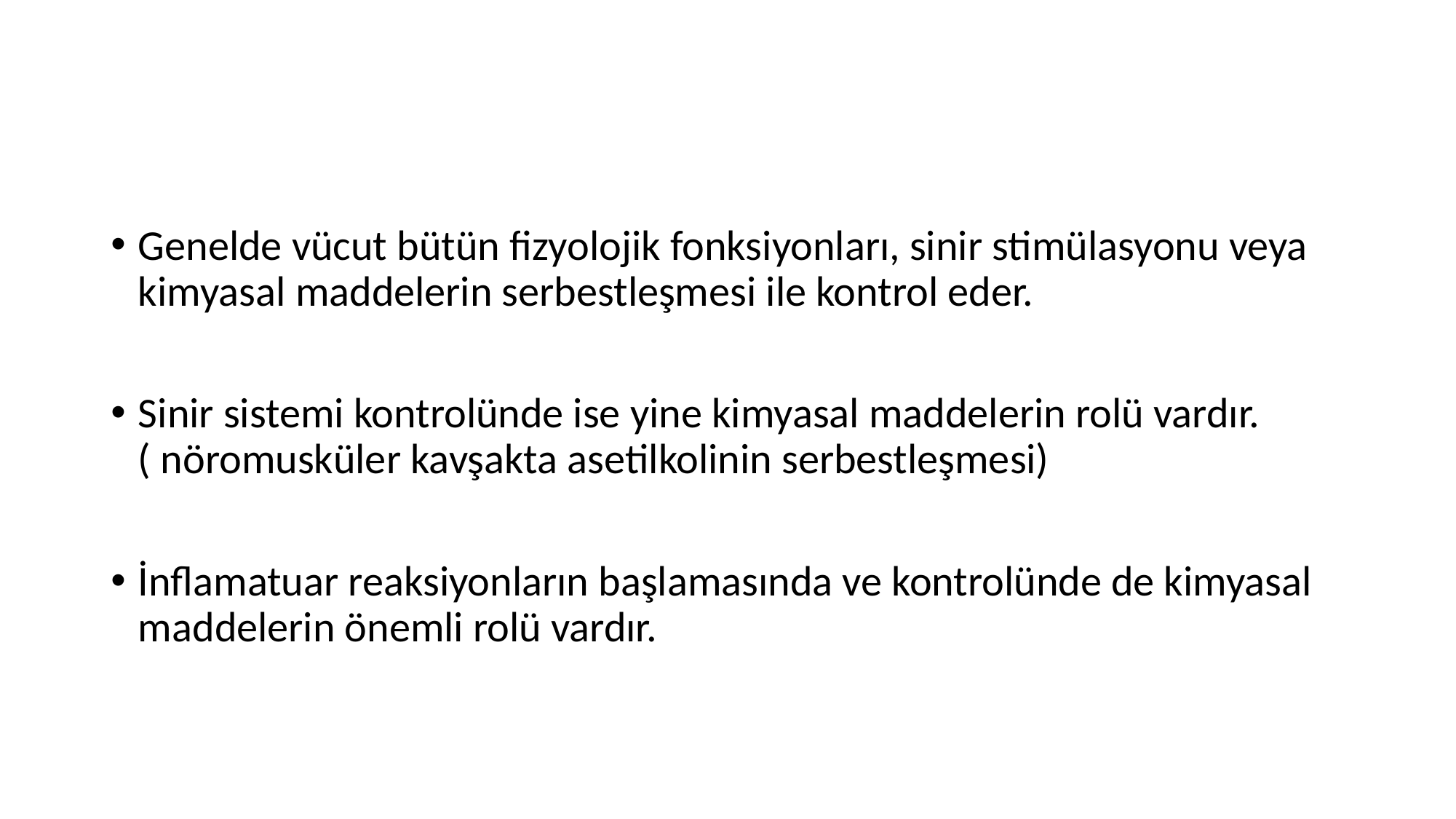

#
Genelde vücut bütün fizyolojik fonksiyonları, sinir stimülasyonu veya kimyasal maddelerin serbestleşmesi ile kontrol eder.

Sinir sistemi kontrolünde ise yine kimyasal maddelerin rolü vardır. ( nöromusküler kavşakta asetilkolinin serbestleşmesi)

İnflamatuar reaksiyonların başlamasında ve kontrolünde de kimyasal maddelerin önemli rolü vardır.